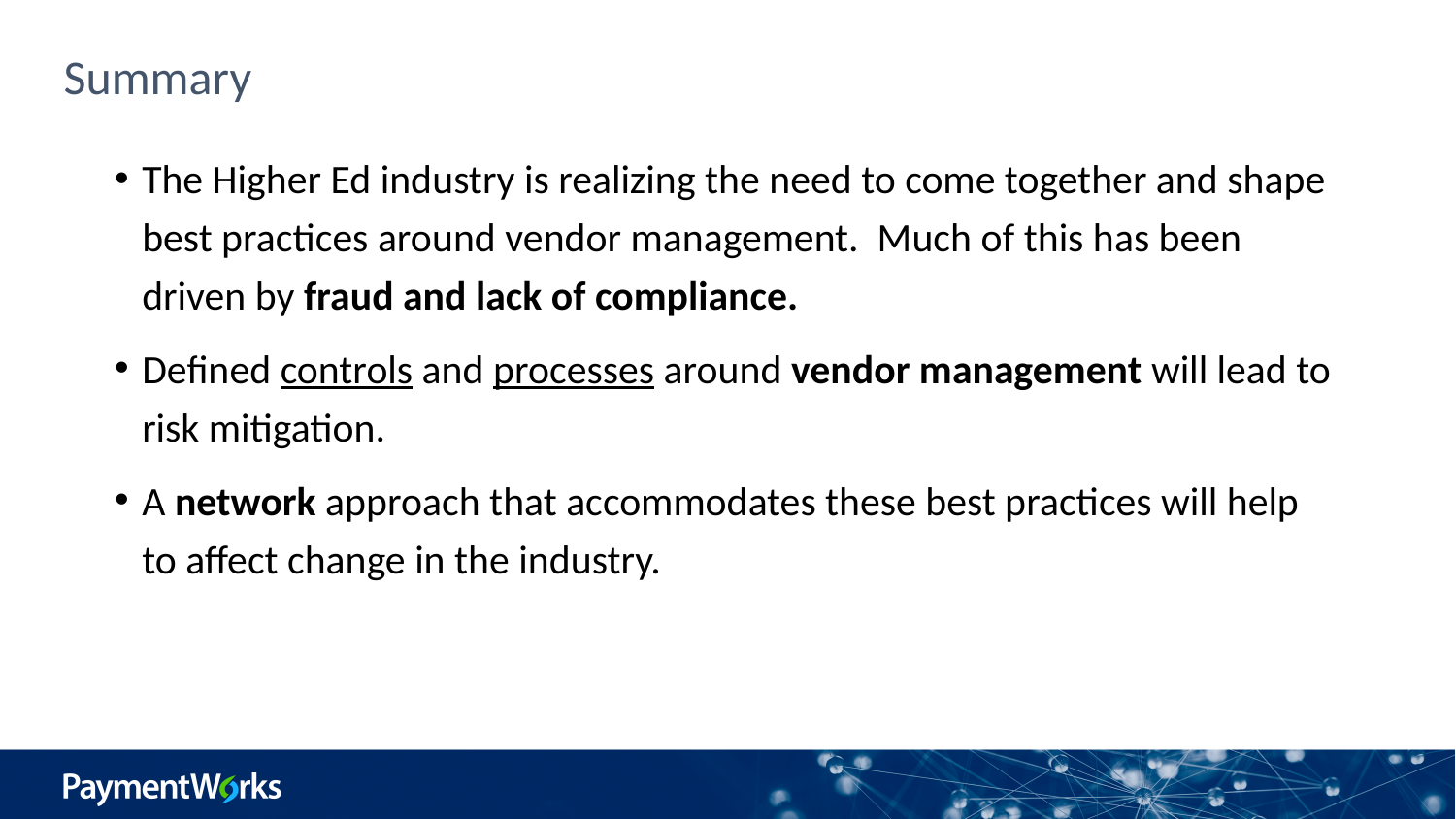

# Summary
The Higher Ed industry is realizing the need to come together and shape best practices around vendor management.  Much of this has been driven by fraud and lack of compliance.
Defined controls and processes around vendor management will lead to risk mitigation.
A network approach that accommodates these best practices will help to affect change in the industry.